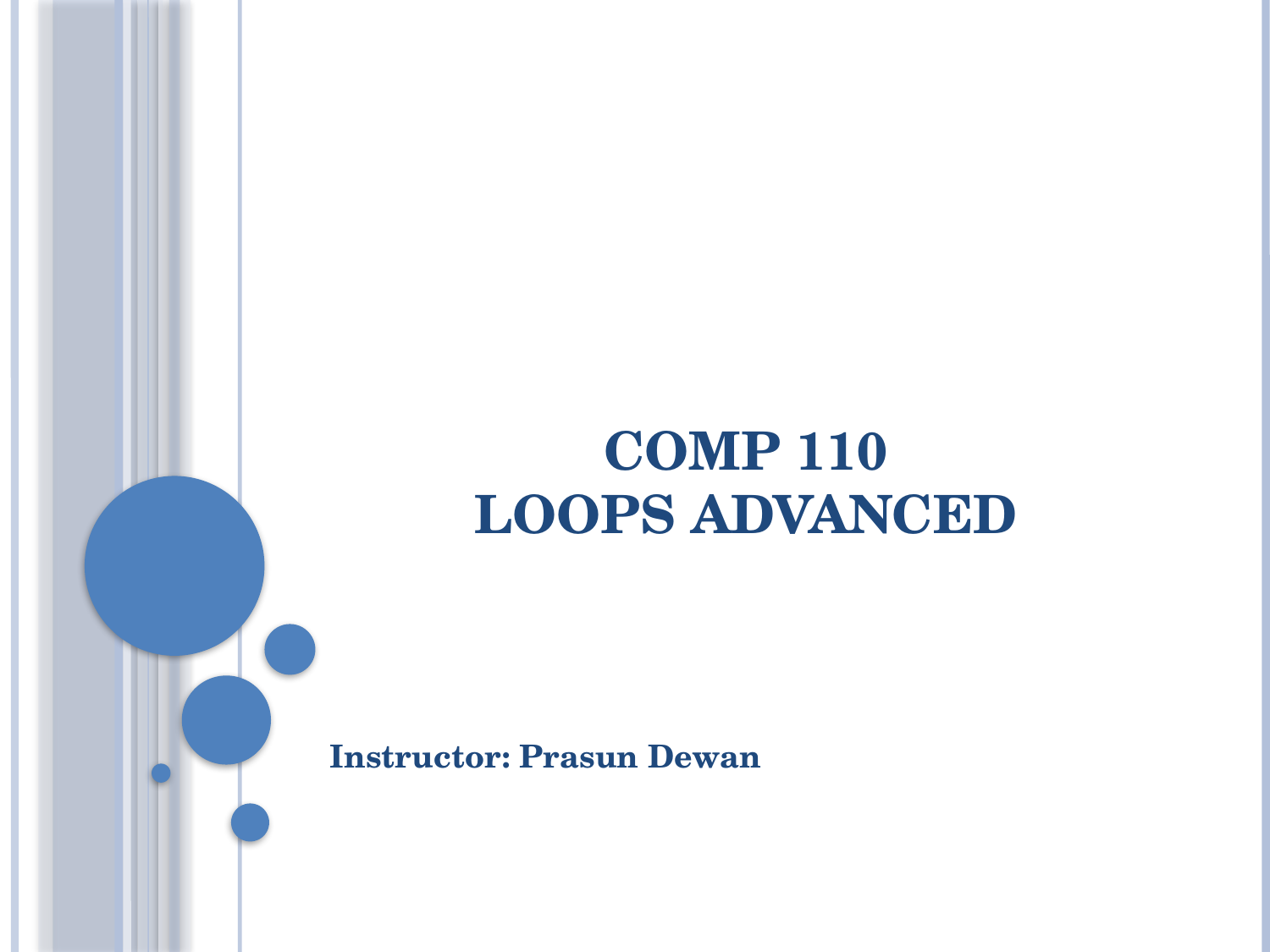

# Comp 110 Loops Advanced
Instructor: Prasun Dewan